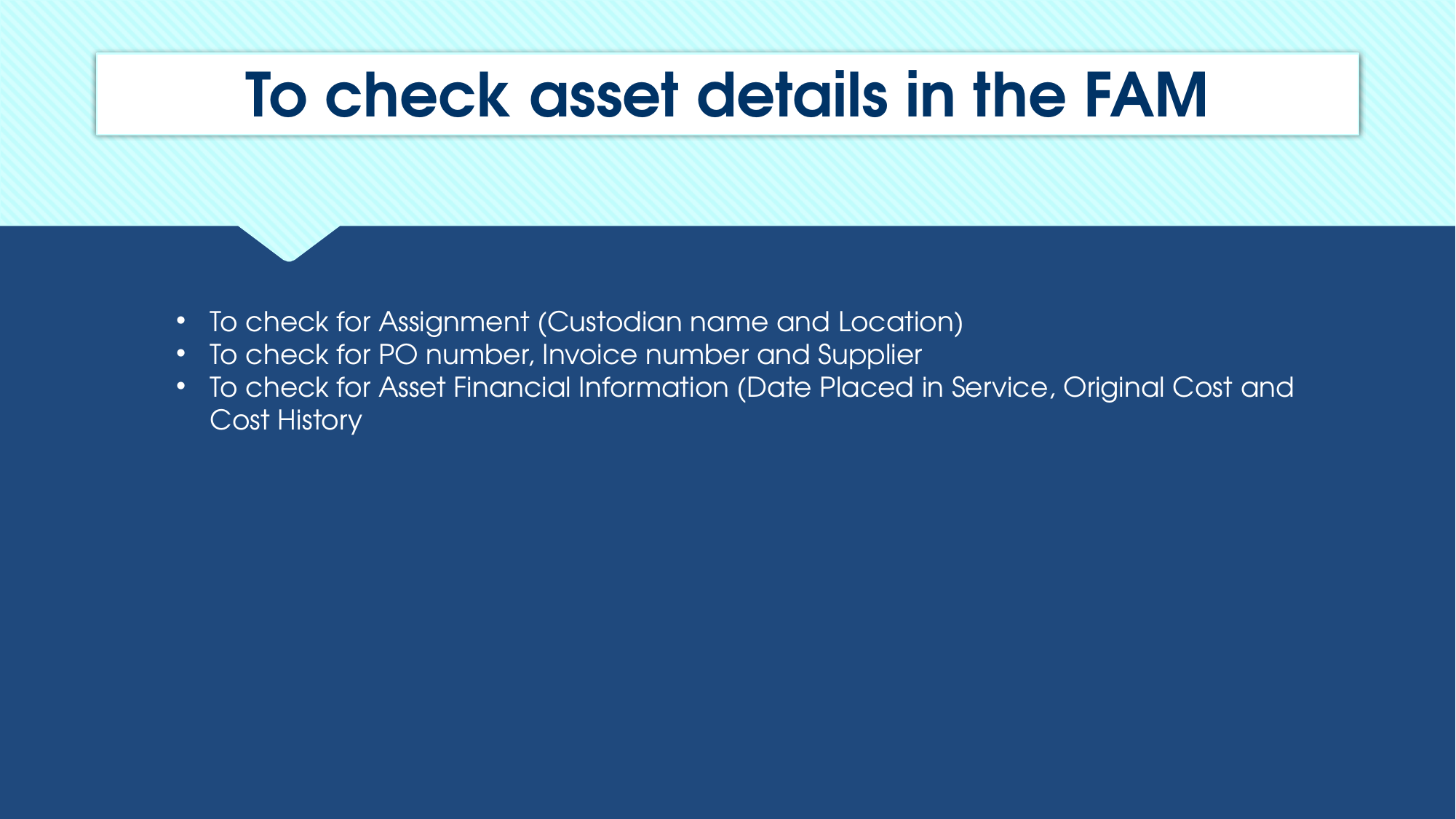

# To check asset details in the FAM

To check for Assignment (Custodian name and Location)
To check for PO number, Invoice number and Supplier
To check for Asset Financial Information (Date Placed in Service, Original Cost and Cost History